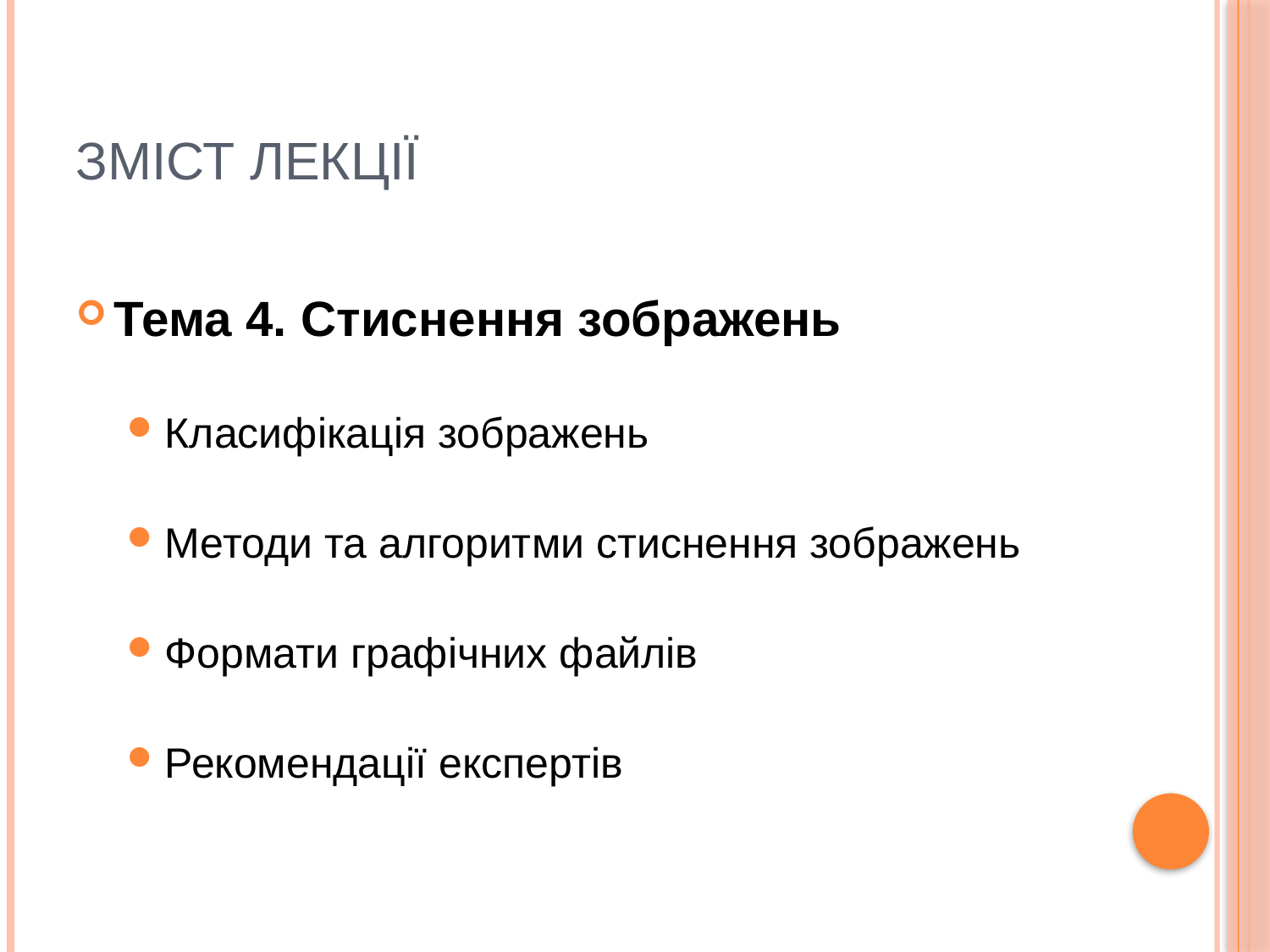

# Зміст лекції
Тема 4. Стиснення зображень
Класифікація зображень
Методи та алгоритми стиснення зображень
Формати графічних файлів
Рекомендації експертів